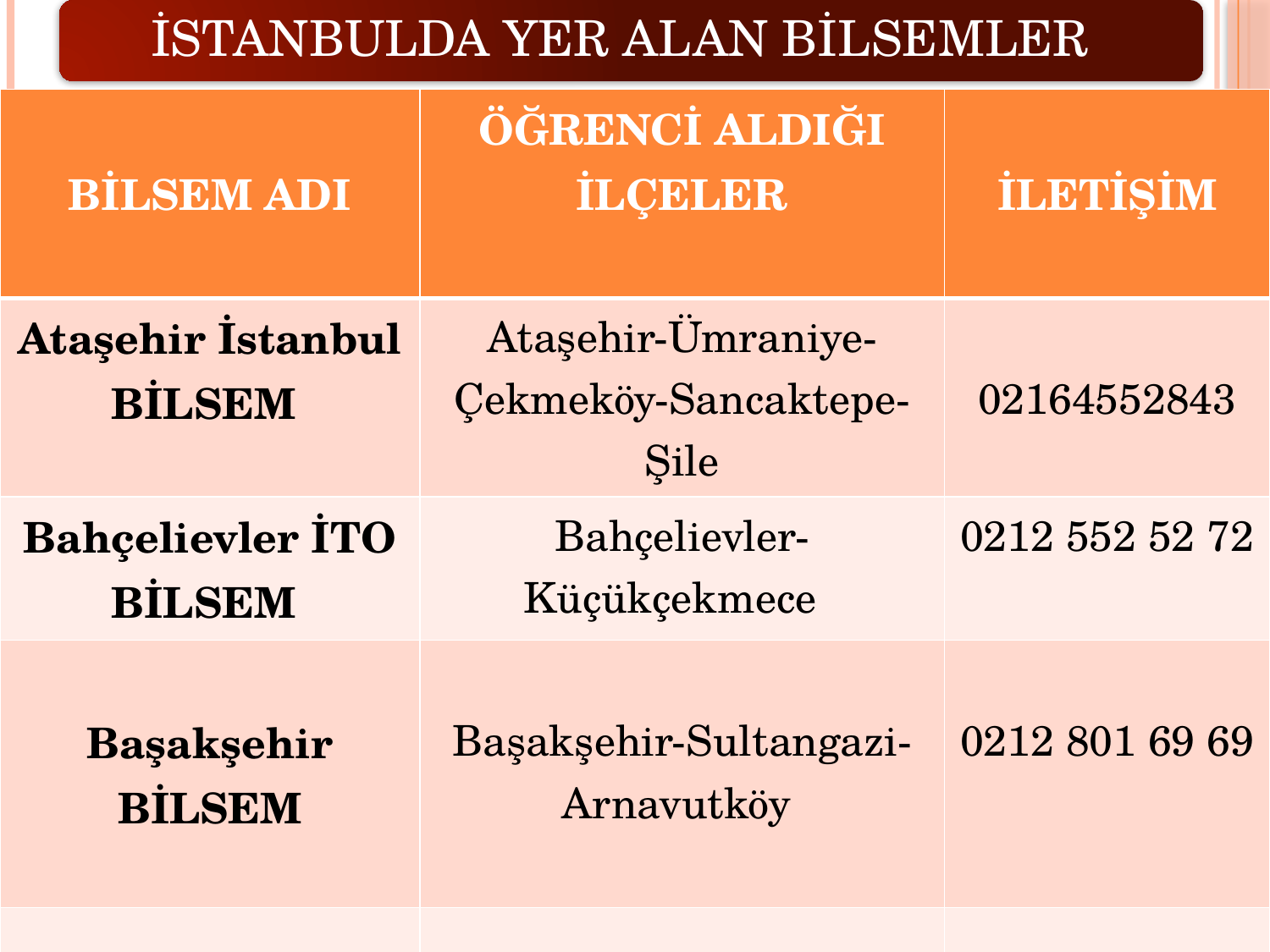

İSTANBULDA YER ALAN BİLSEMLER
| BİLSEM ADI | ÖĞRENCİ ALDIĞI İLÇELER | İLETİŞİM |
| --- | --- | --- |
| Ataşehir İstanbul BİLSEM | Ataşehir-Ümraniye-Çekmeköy-Sancaktepe-Şile | 02164552843 |
| Bahçelievler İTO BİLSEM | Bahçelievler-Küçükçekmece | 0212 552 52 72 |
| Başakşehir BİLSEM | Başakşehir-Sultangazi-Arnavutköy | 0212 801 69 69 |
| Beşiktaş BİLSEM | Beşiktaş-Kağıthane-Sarıyer | 02122745751 |